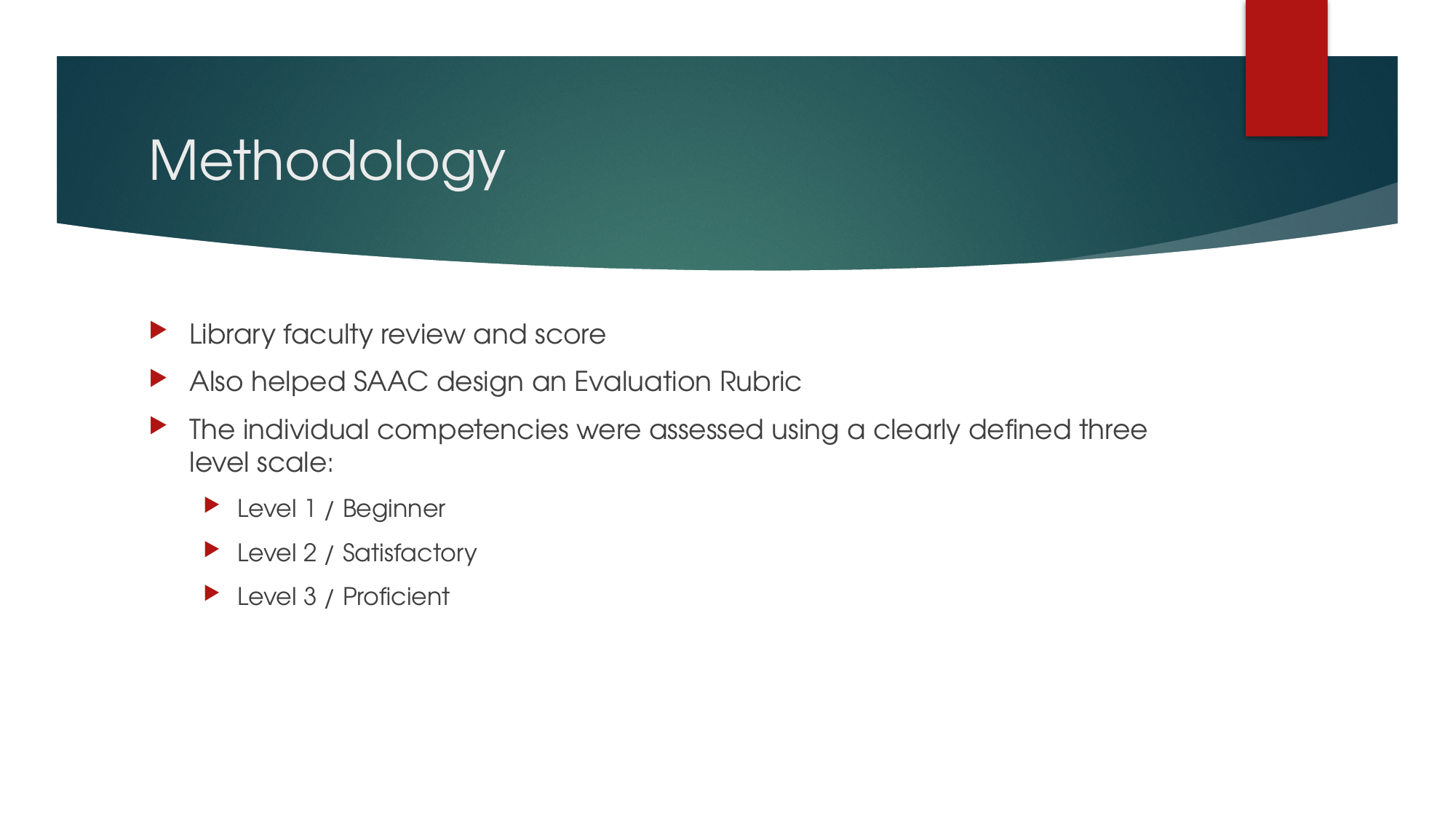

# Methodology
Library faculty review and score
Also helped SAAC design an Evaluation Rubric
The individual competencies were assessed using a clearly defined three level scale:
Level 1 / Beginner
Level 2 / Satisfactory
Level 3 / Proficient